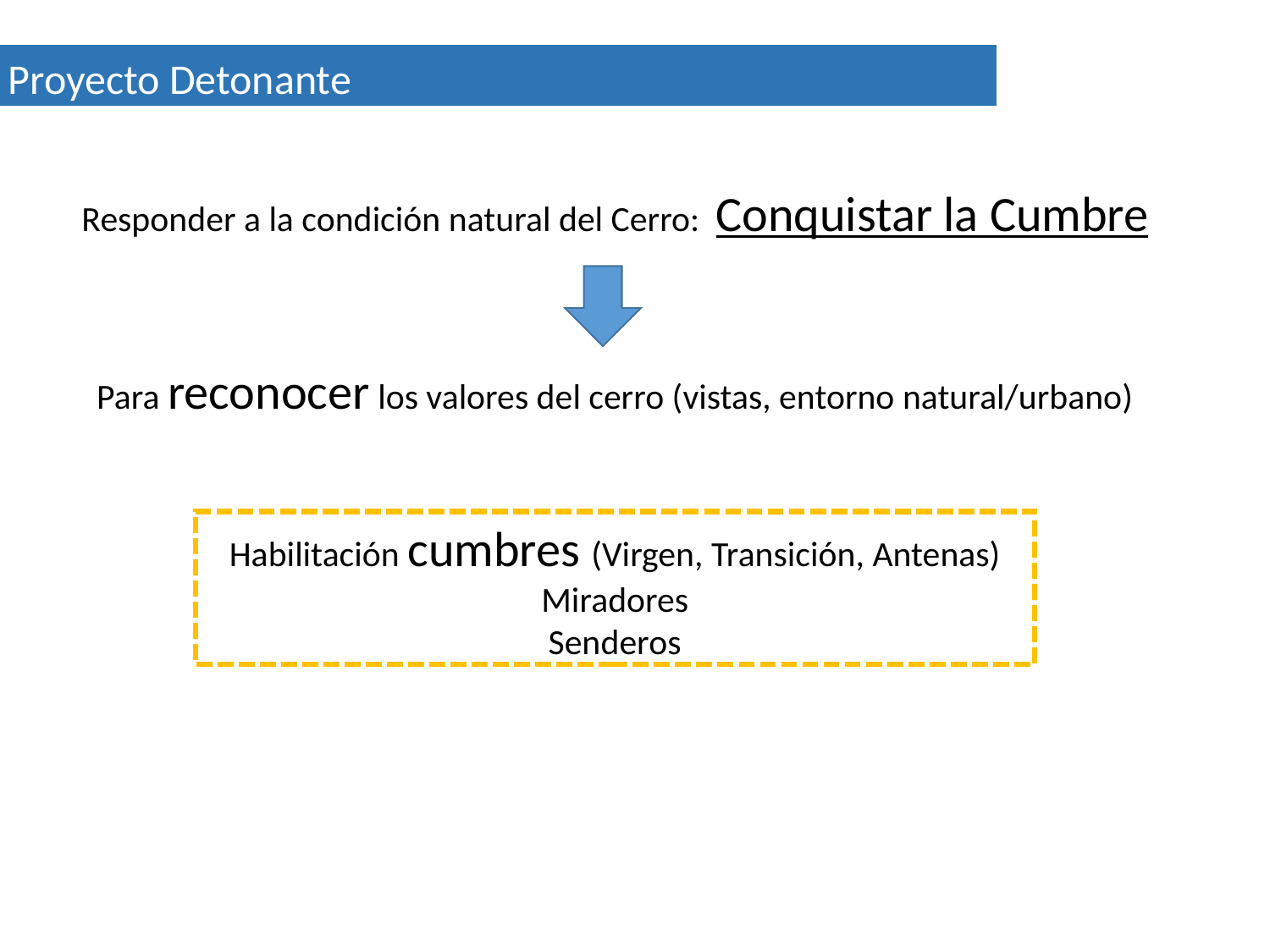

Proyecto Detonante
Responder a la condición natural del Cerro:  Conquistar la Cumbre

Para reconocer los valores del cerro (vistas, entorno natural/urbano)

Habilitación cumbres (Virgen, Transición, Antenas)
Miradores
Senderos